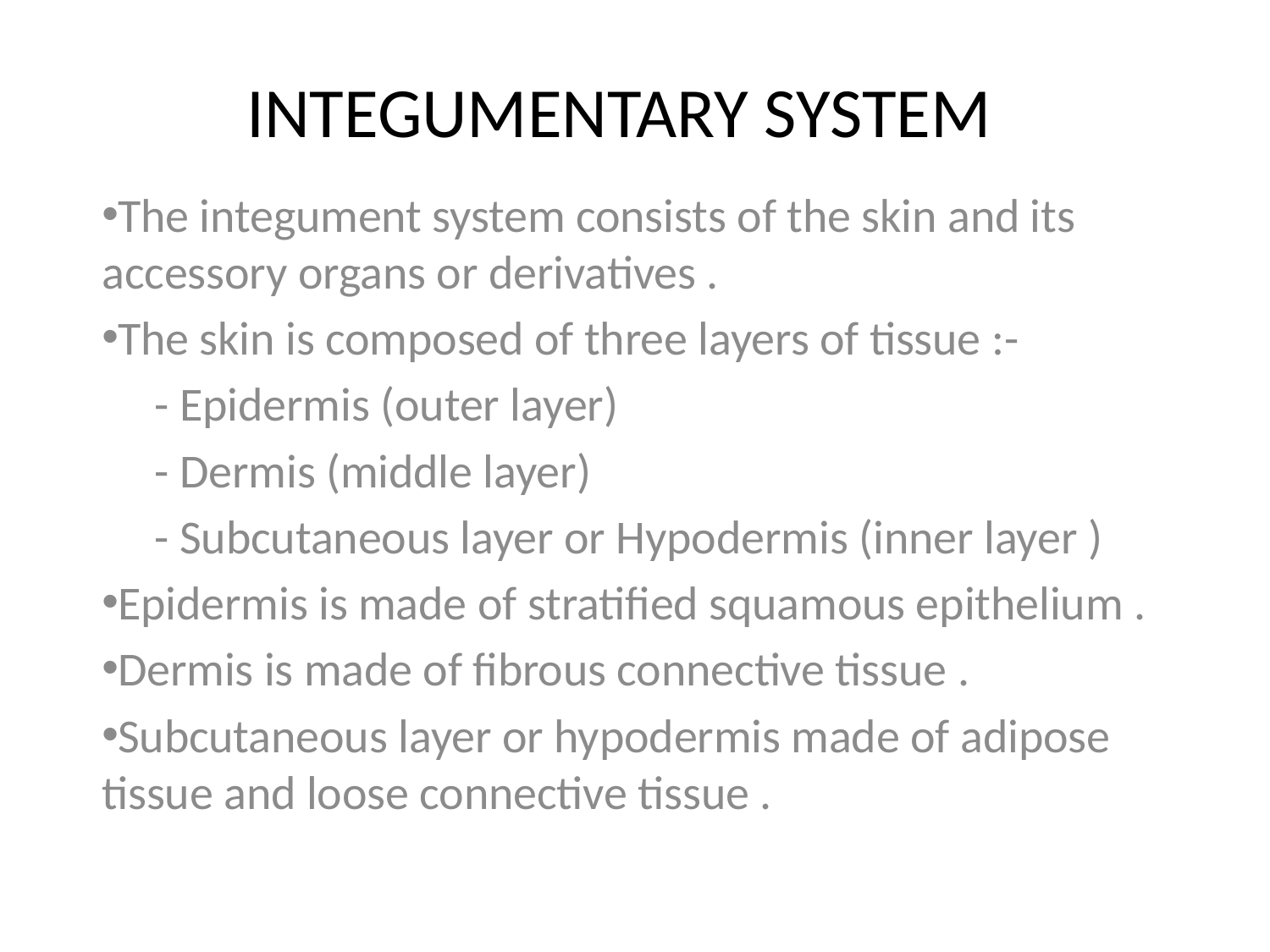

# INTEGUMENTARY SYSTEM
The integument system consists of the skin and its accessory organs or derivatives .
The skin is composed of three layers of tissue :-
     - Epidermis (outer layer)
     - Dermis (middle layer)
     - Subcutaneous layer or Hypodermis (inner layer )
Epidermis is made of stratified squamous epithelium .
Dermis is made of fibrous connective tissue .
Subcutaneous layer or hypodermis made of adipose tissue and loose connective tissue .